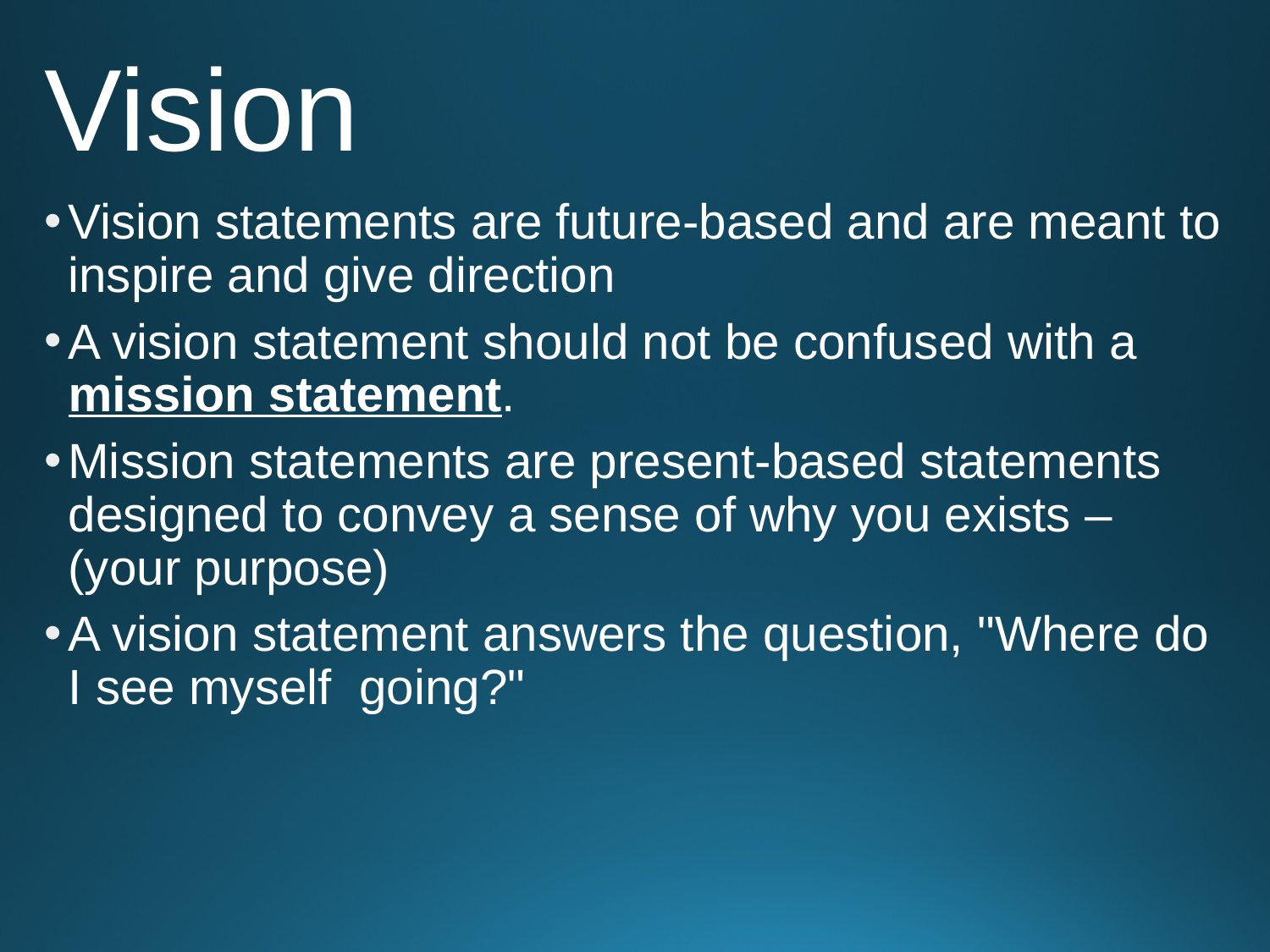

# Vision
Vision statements are future-based and are meant to inspire and give direction
A vision statement should not be confused with a mission statement.
Mission statements are present-based statements designed to convey a sense of why you exists – (your purpose)
A vision statement answers the question, "Where do I see myself  going?"